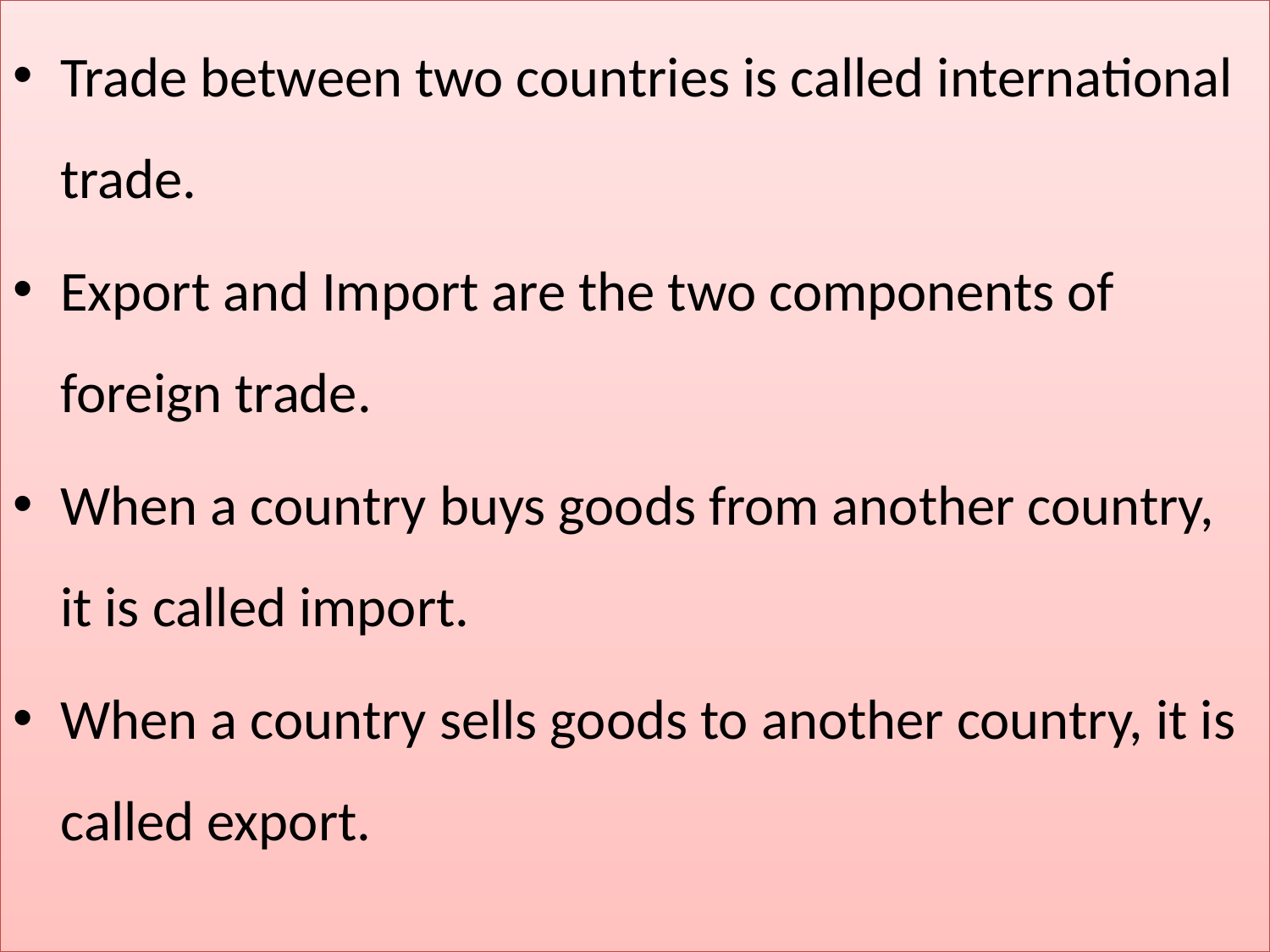

Trade between two countries is called international trade.
Export and Import are the two components of foreign trade.
When a country buys goods from another country, it is called import.
When a country sells goods to another country, it is called export.